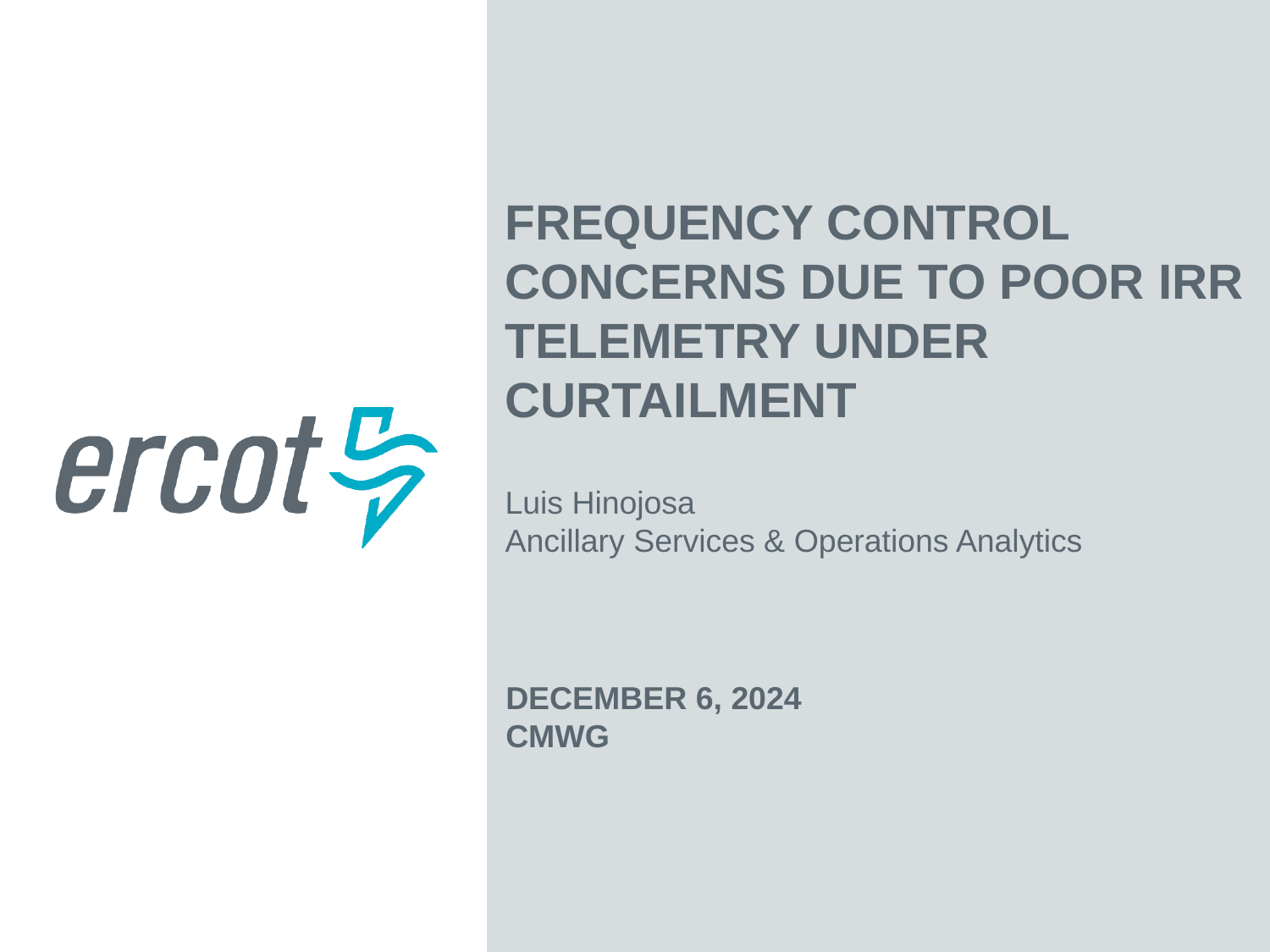

Frequency Control concerns Due to poor IRR telemetry under curtailment
Luis Hinojosa
Ancillary Services & Operations Analytics
December 6, 2024
CMWG